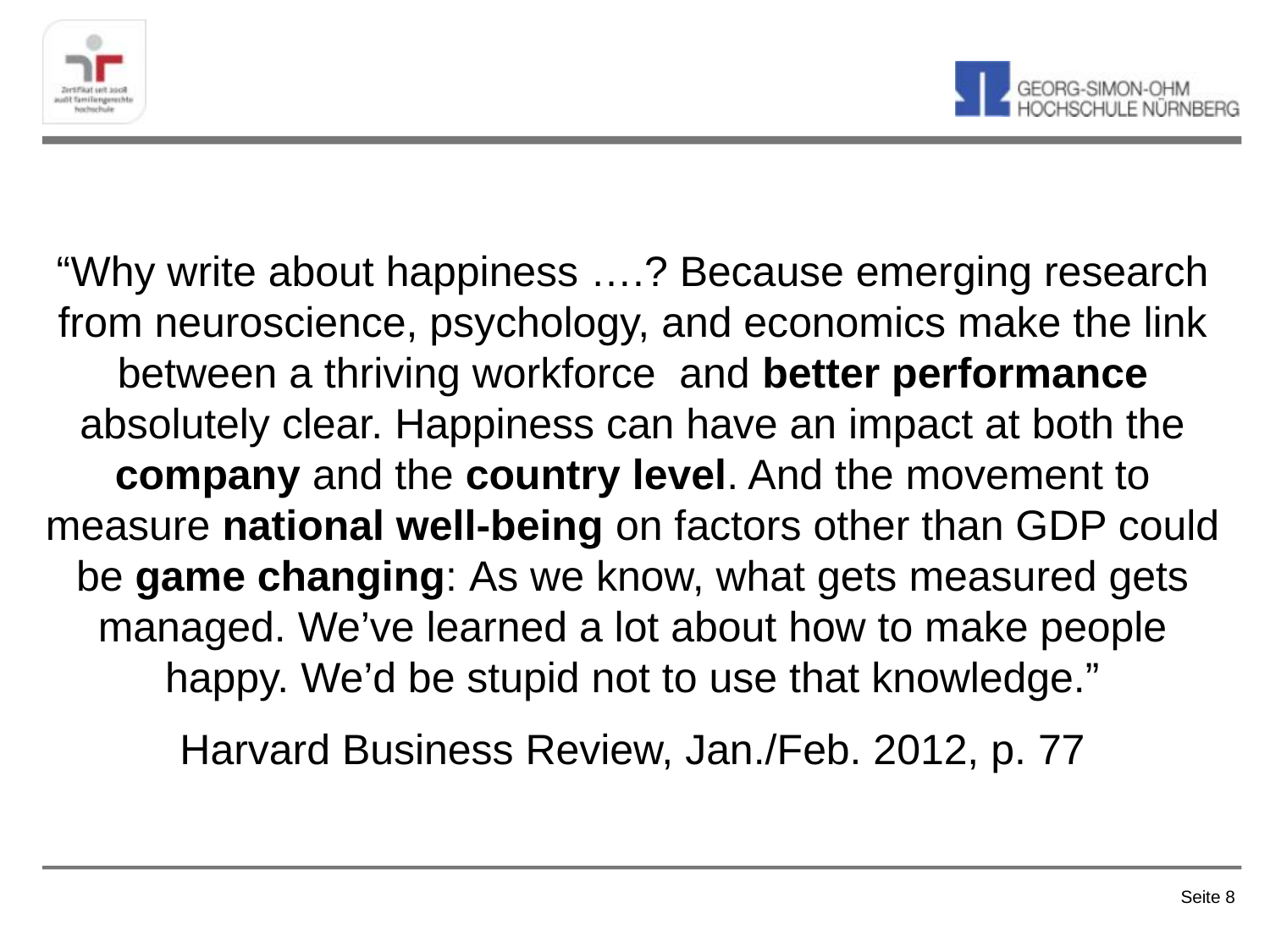

“Why write about happiness ….? Because emerging research from neuroscience, psychology, and economics make the link between a thriving workforce  and better performance absolutely clear. Happiness can have an impact at both the company and the country level. And the movement to measure national well-being on factors other than GDP could be game changing: As we know, what gets measured gets managed. We’ve learned a lot about how to make people happy. We’d be stupid not to use that knowledge.”
Harvard Business Review, Jan./Feb. 2012, p. 77

Seite 8